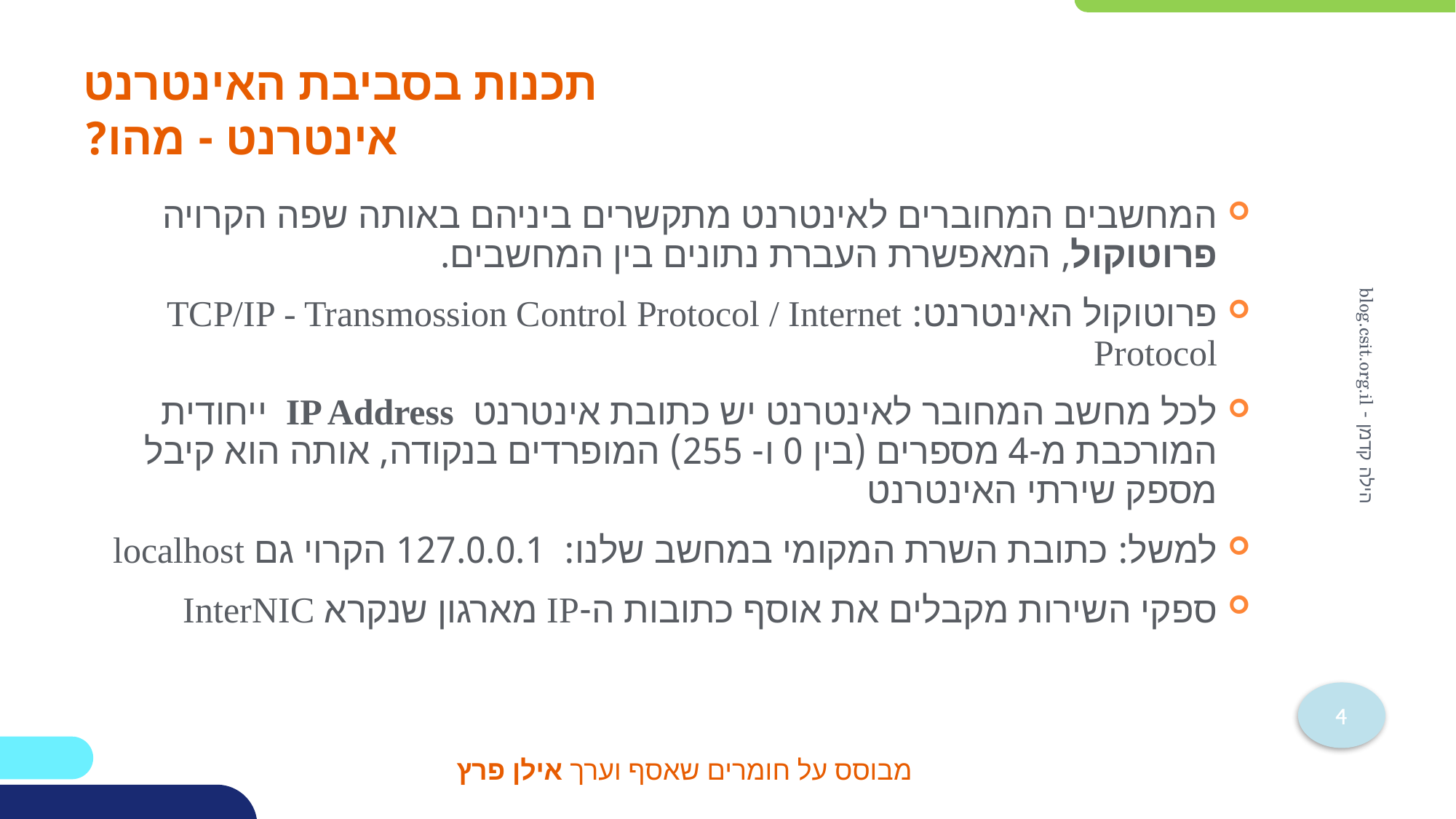

# תכנות בסביבת האינטרנט אינטרנט - מהו?
המחשבים המחוברים לאינטרנט מתקשרים ביניהם באותה שפה הקרויה פרוטוקול, המאפשרת העברת נתונים בין המחשבים.
פרוטוקול האינטרנט: TCP/IP - Transmossion Control Protocol / Internet Protocol
לכל מחשב המחובר לאינטרנט יש כתובת אינטרנט  IP Address  ייחודית המורכבת מ-4 מספרים (בין 0 ו- 255) המופרדים בנקודה, אותה הוא קיבל מספק שירתי האינטרנט
למשל: כתובת השרת המקומי במחשב שלנו:  127.0.0.1 הקרוי גם localhost
ספקי השירות מקבלים את אוסף כתובות ה-IP מארגון שנקרא InterNIC

הילה קדמן - blog.csit.org.il
4
מבוסס על חומרים שאסף וערך אילן פרץ